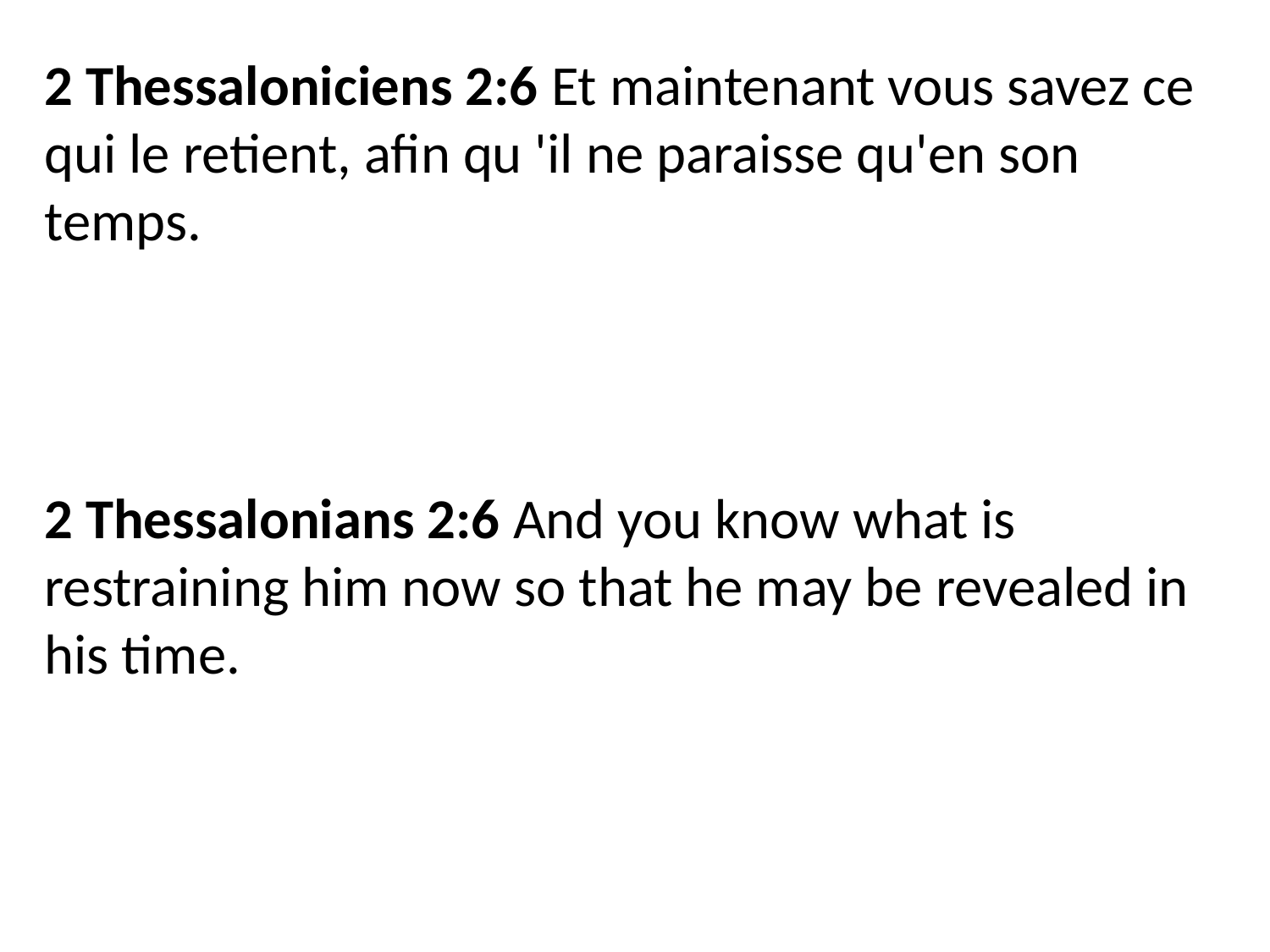

2 Thessaloniciens 2:6 Et maintenant vous savez ce qui le retient, afin qu 'il ne paraisse qu'en son temps.
2 Thessalonians 2:6 And you know what is restraining him now so that he may be revealed in his time.